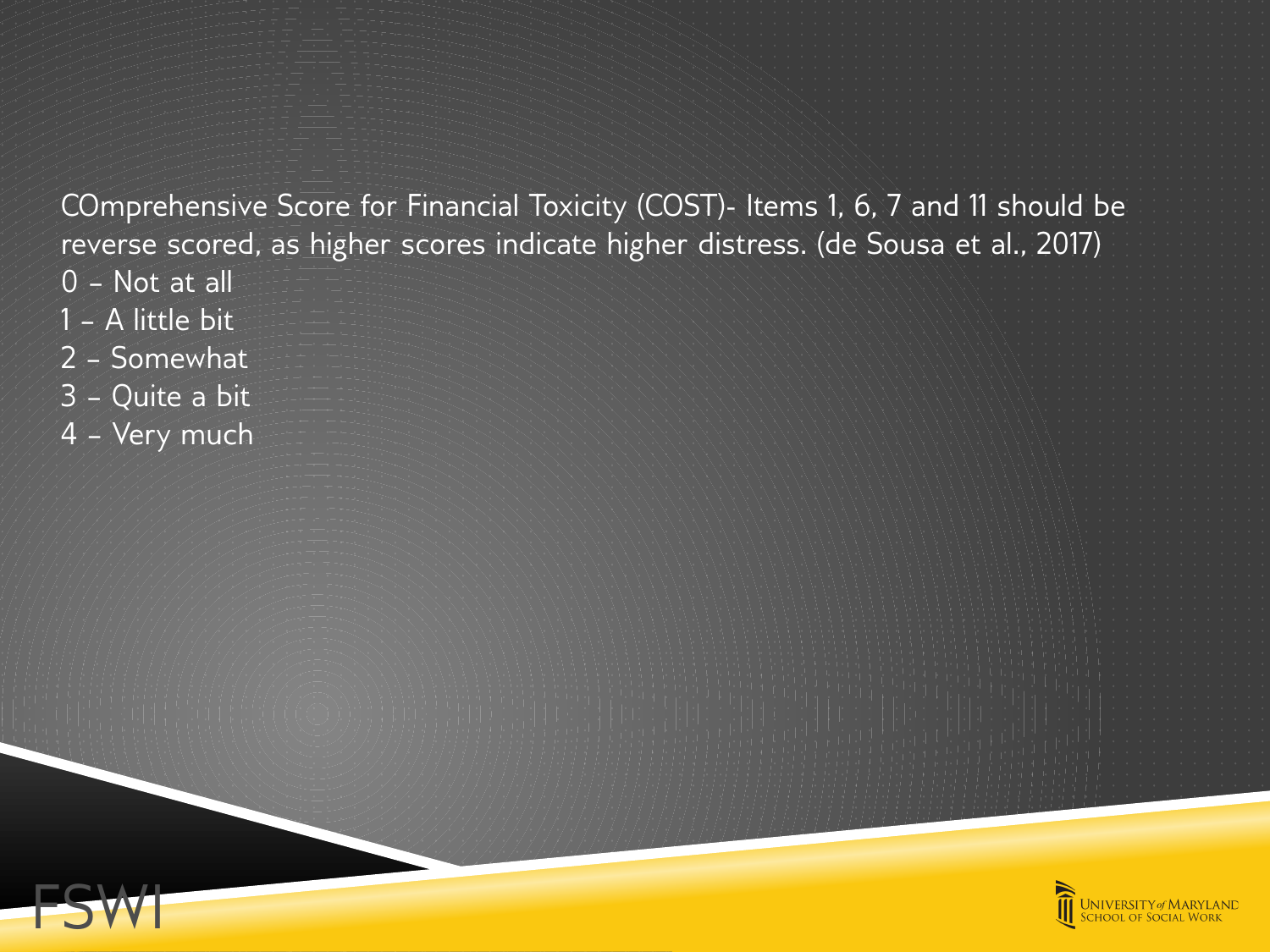

COmprehensive Score for Financial Toxicity (COST)- Items 1, 6, 7 and 11 should be
reverse scored, as higher scores indicate higher distress. (de Sousa et al., 2017)
0 – Not at all
1 – A little bit
2 – Somewhat
3 – Quite a bit
4 – Very much
FSWI